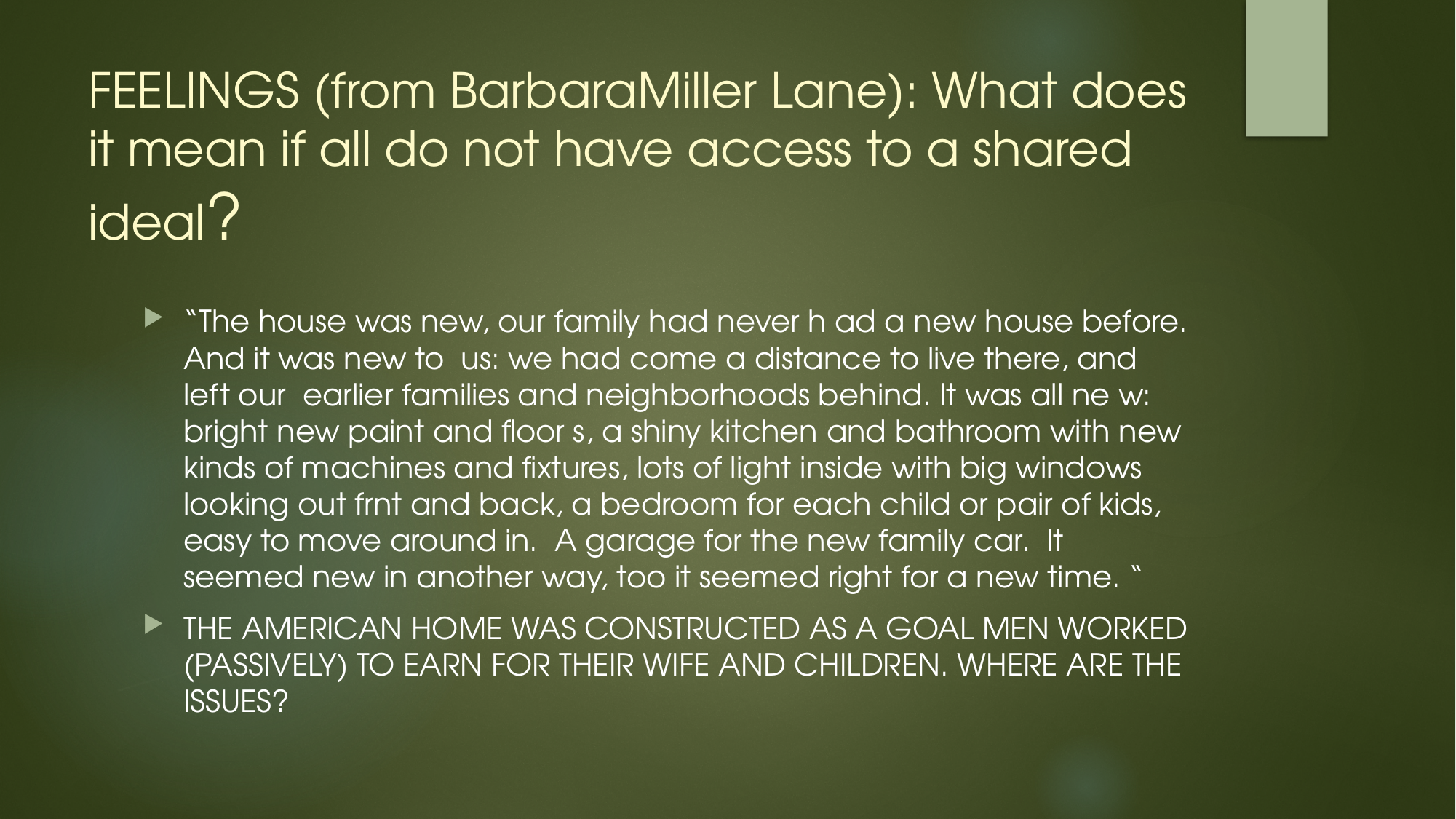

# FEELINGS (from BarbaraMiller Lane): What does it mean if all do not have access to a shared ideal?

“The house was new, our family had never h ad a new house before. And it was new to  us: we had come a distance to live there, and left our  earlier families and neighborhoods behind. It was all ne w: bright new paint and floor s, a shiny kitchen and bathroom with new kinds of machines and fixtures, lots of light inside with big windows looking out frnt and back, a bedroom for each child or pair of kids, easy to move around in.  A garage for the new family car.  It seemed new in another way, too it seemed right for a new time. “
THE AMERICAN HOME WAS CONSTRUCTED AS A GOAL MEN WORKED (PASSIVELY) TO EARN FOR THEIR WIFE AND CHILDREN. WHERE ARE THE ISSUES?